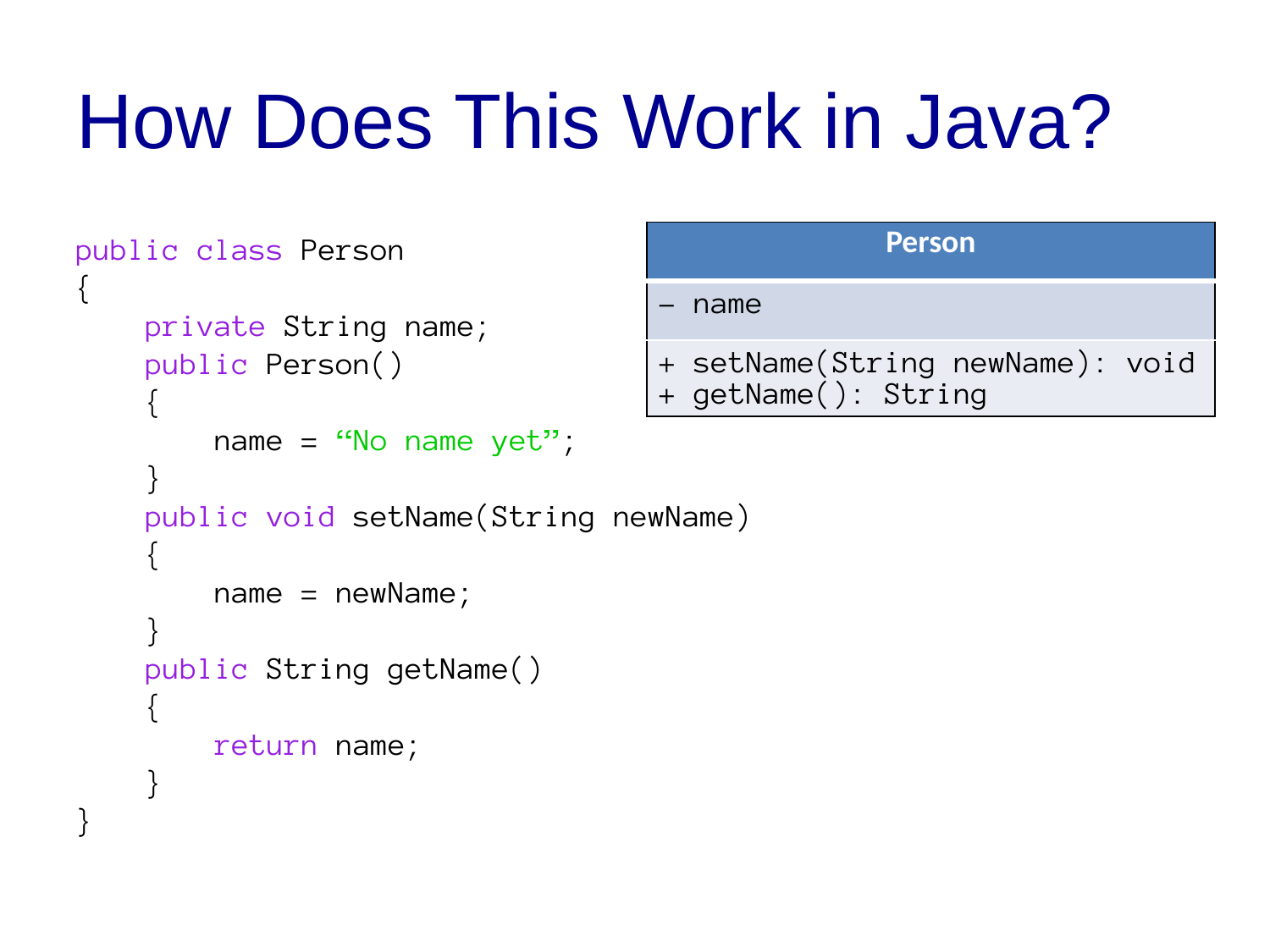

# How Does This Work in Java?
public class Person
{
    private String name;
    public Person()
    {
        name = “No name yet”;
    }
    public void setName(String newName)
    {
        name = newName;
    }
    public String getName()
    {
        return name;
    }
}
| Person |
| --- |
| - name |
| + setName(String newName): void + getName(): String |